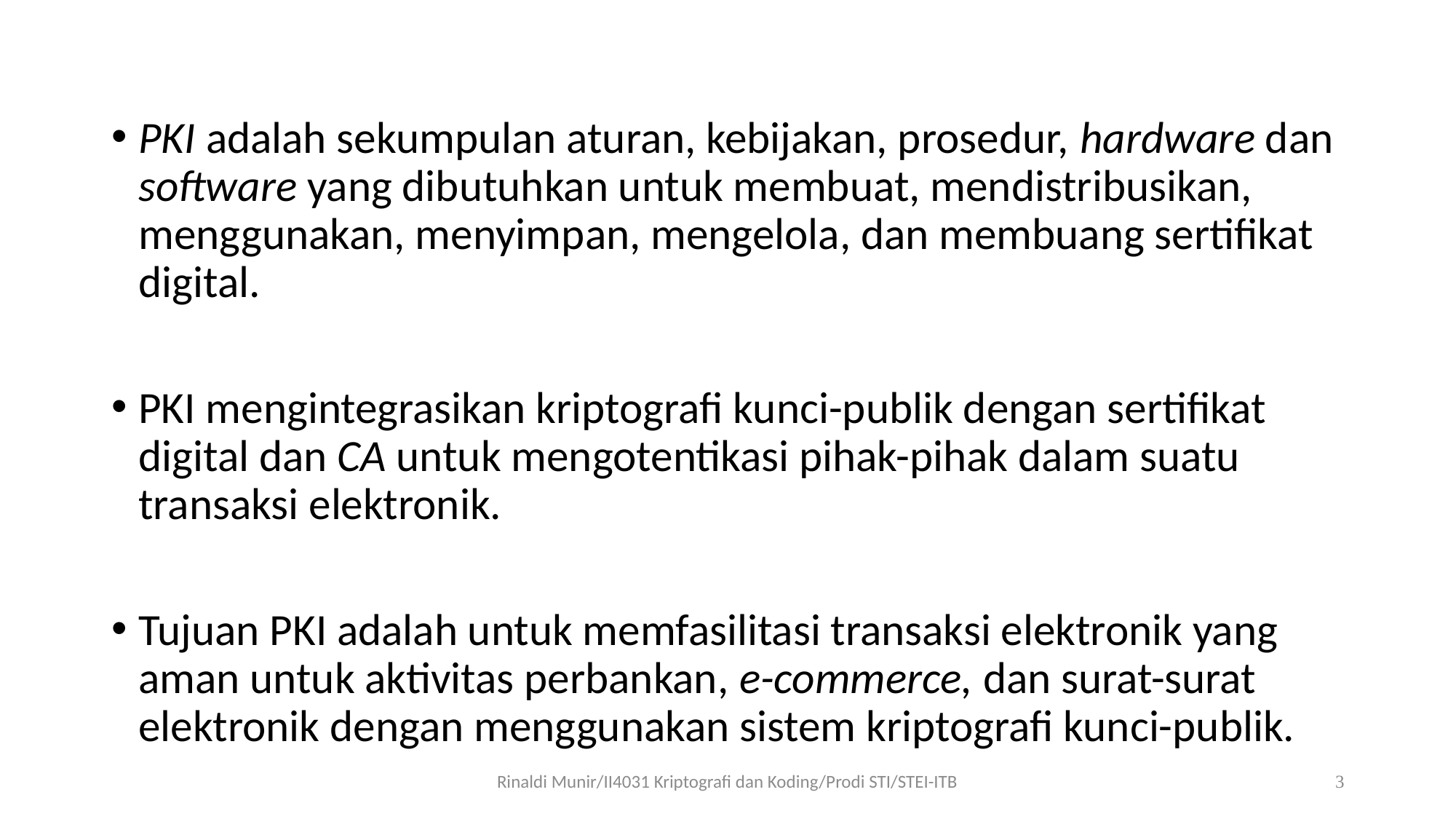

PKI adalah sekumpulan aturan, kebijakan, prosedur, hardware dan software yang dibutuhkan untuk membuat, mendistribusikan, menggunakan, menyimpan, mengelola, dan membuang sertifikat digital.

PKI mengintegrasikan kriptografi kunci-publik dengan sertifikat digital dan CA untuk mengotentikasi pihak-pihak dalam suatu transaksi elektronik.

Tujuan PKI adalah untuk memfasilitasi transaksi elektronik yang aman untuk aktivitas perbankan, e-commerce, dan surat-surat elektronik dengan menggunakan sistem kriptografi kunci-publik.

Rinaldi Munir/II4031 Kriptografi dan Koding/Prodi STI/STEI-ITB
3